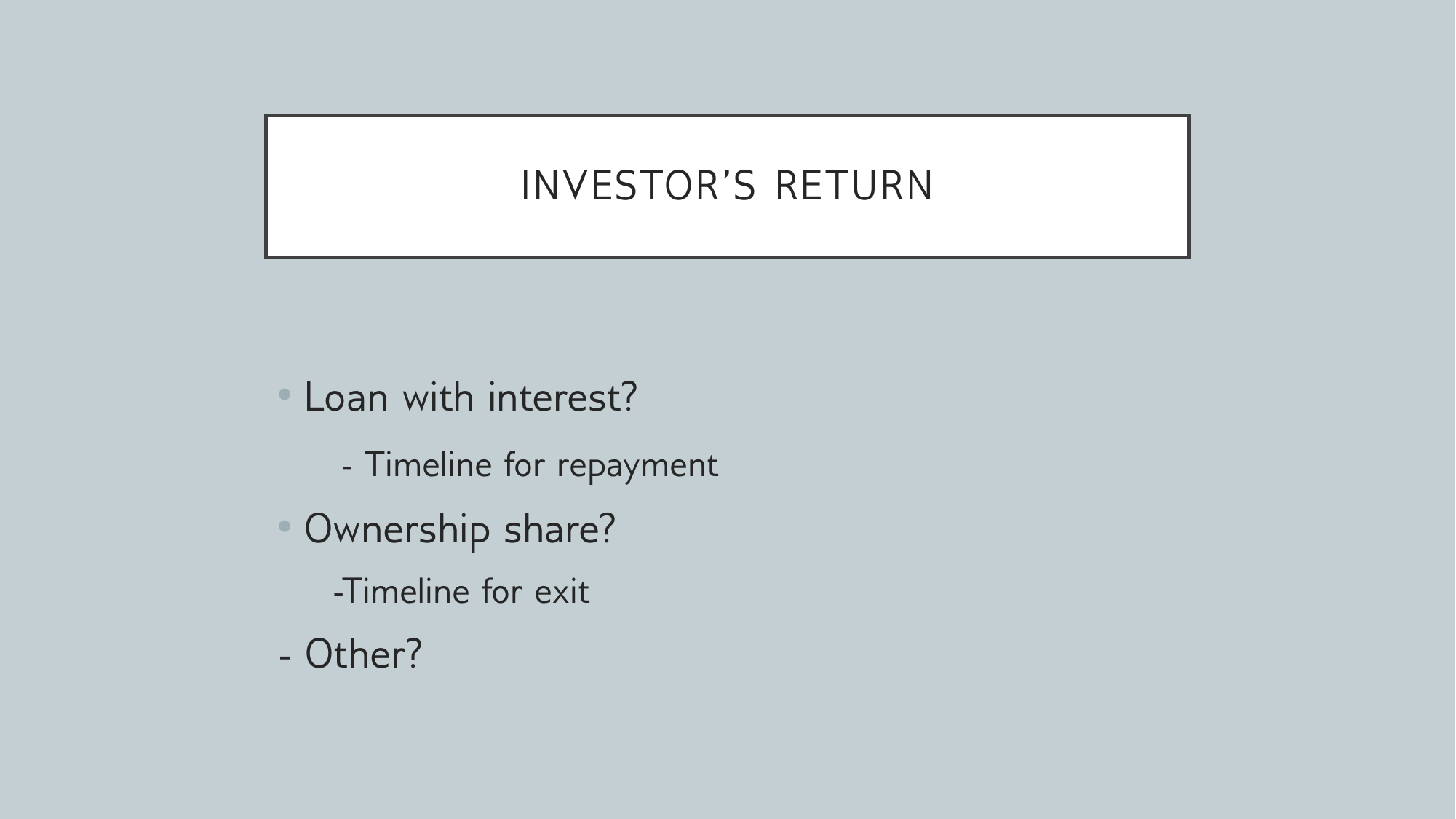

# Investor’s Return

Loan with interest?
     - Timeline for repayment
Ownership share?
     -Timeline for exit
- Other?